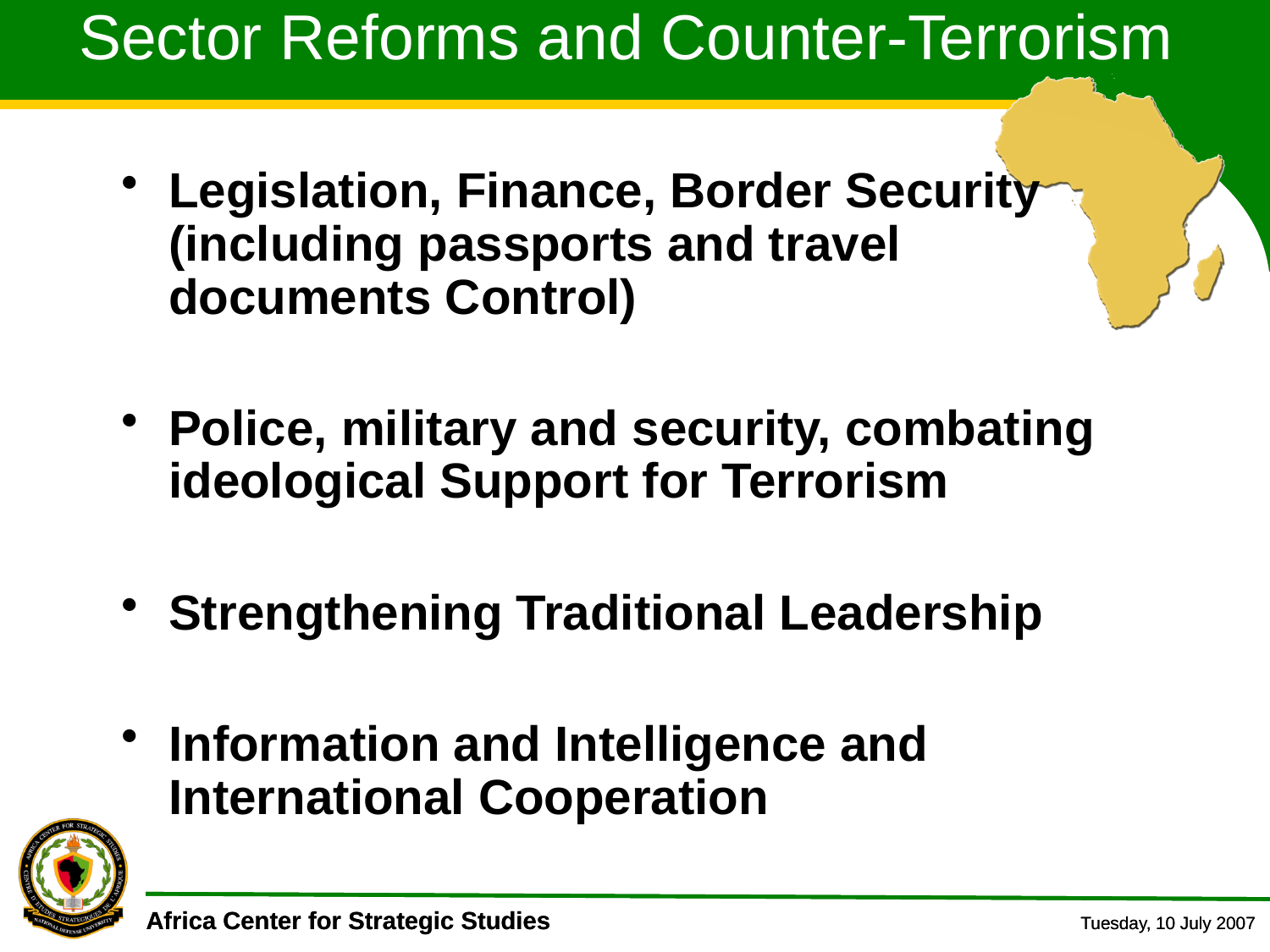

Sector Reforms and Counter-Terrorism
Legislation, Finance, Border Security (including passports and travel documents Control)

Police, military and security, combating ideological Support for Terrorism

Strengthening Traditional Leadership

Information and Intelligence and International Cooperation